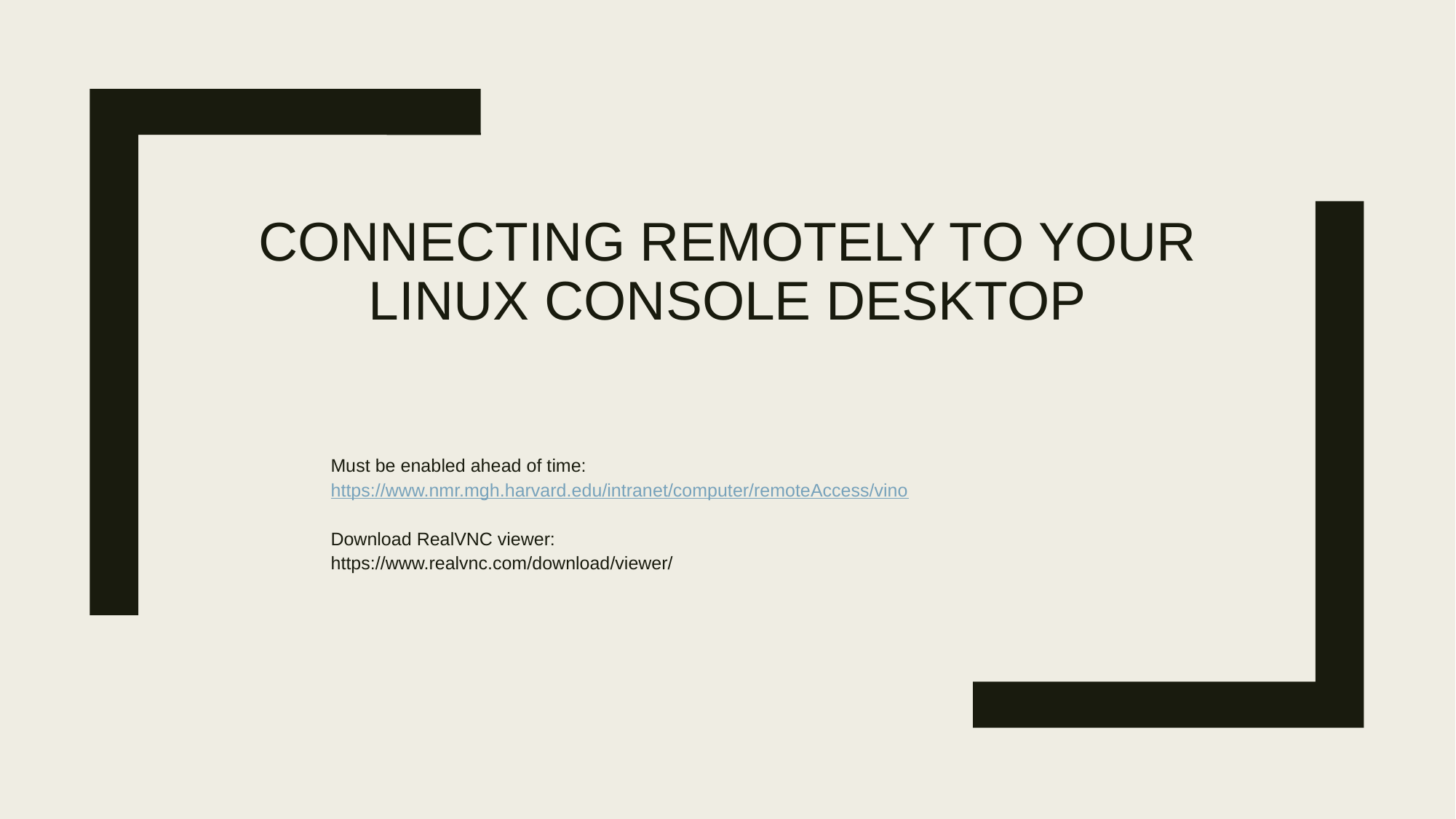

# CONNECTING remotely TO YOUR LINUX console DESKTOP
Must be enabled ahead of time:
https://www.nmr.mgh.harvard.edu/intranet/computer/remoteAccess/vino

Download RealVNC viewer:
https://www.realvnc.com/download/viewer/